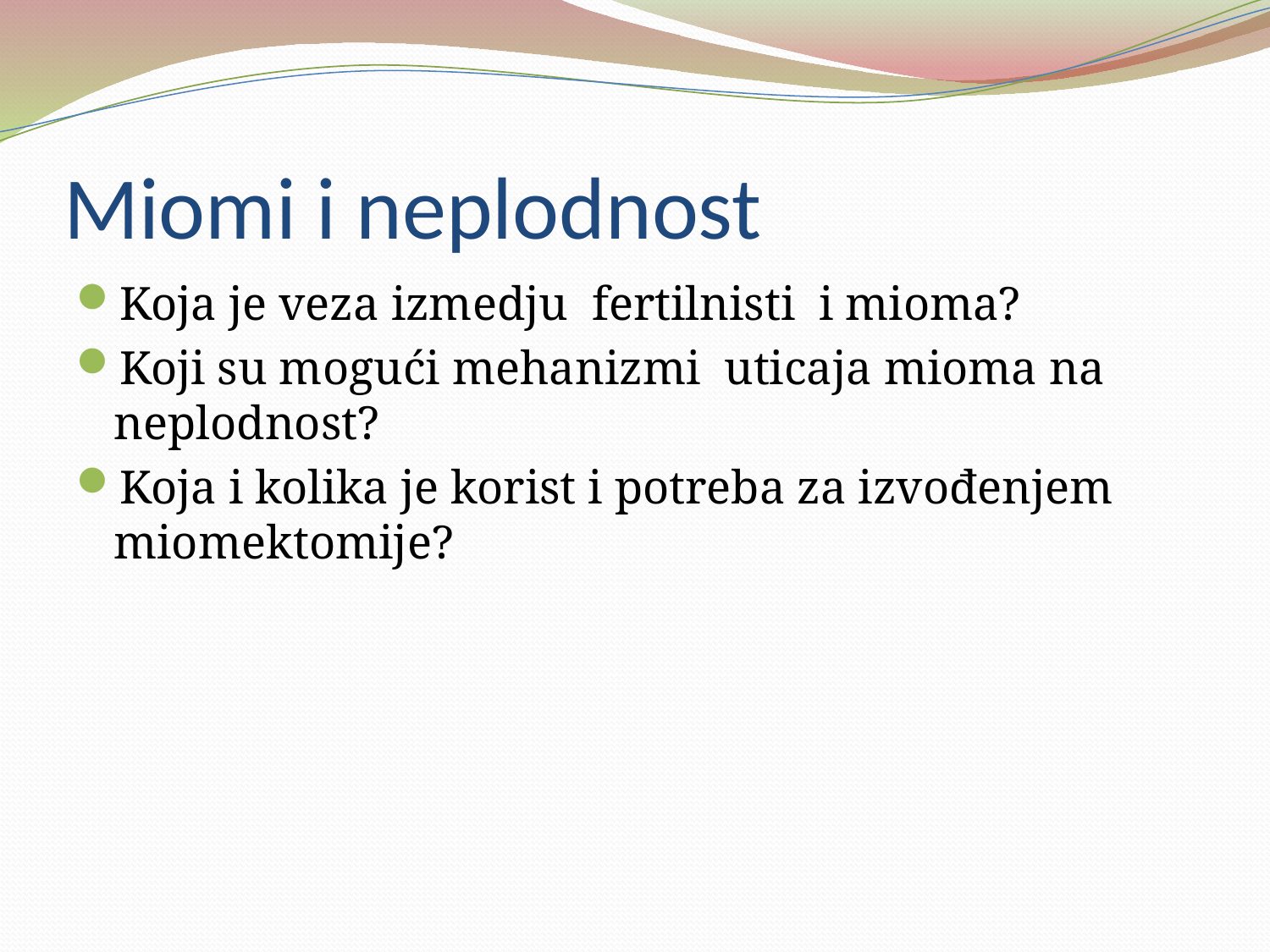

# Miomi i neplodnost
Koja je veza izmedju  fertilnisti  i mioma?
Koji su mogući mehanizmi  uticaja mioma na neplodnost?
Koja i kolika je korist i potreba za izvođenjem miomektomije?